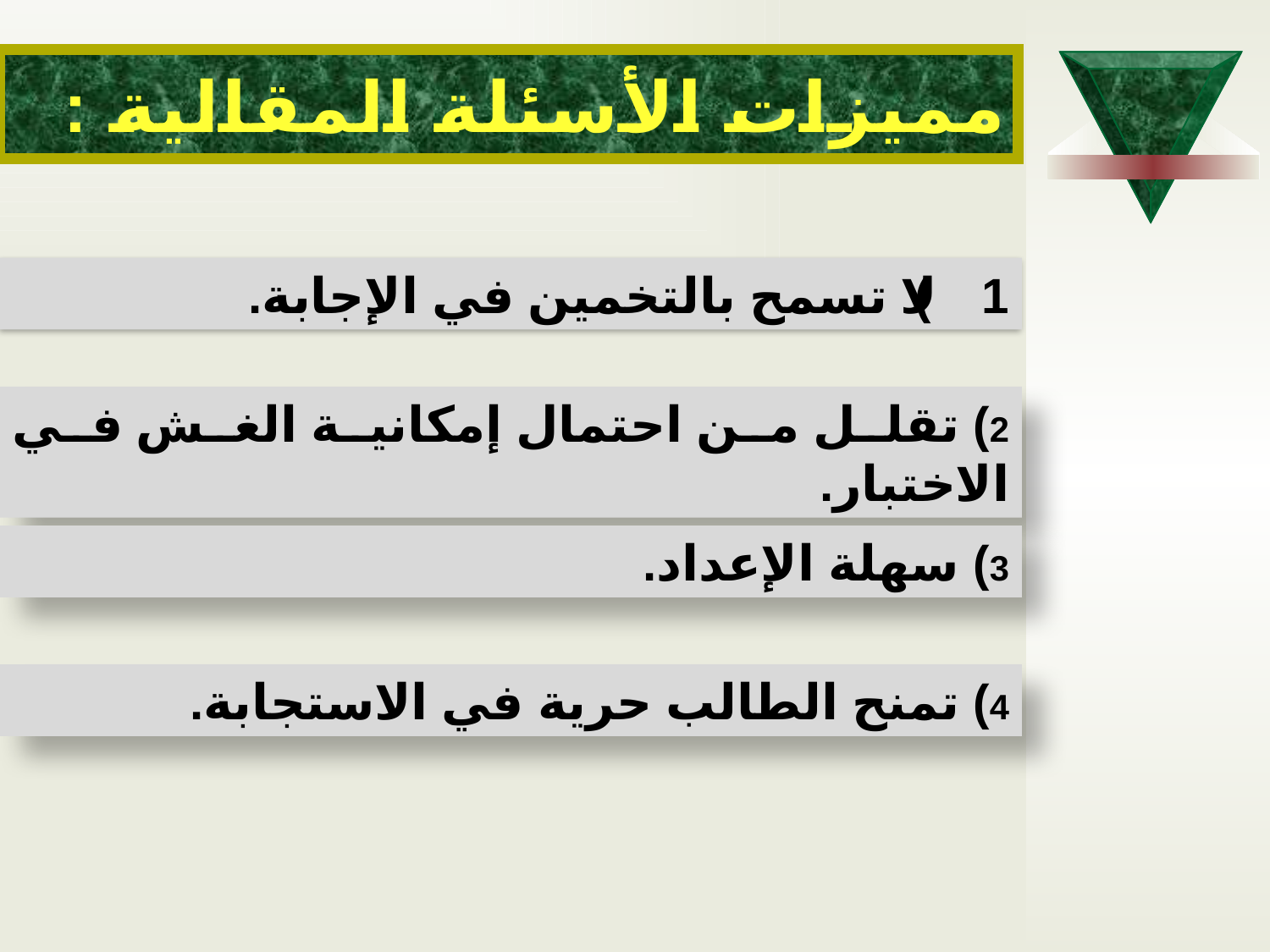

# مميزات الأسئلة المقالية :
1 ) لا تسمح بالتخمين في الإجابة.
2) تقلل من احتمال إمكانية الغش في الاختبار.
3) سهلة الإعداد.
4) تمنح الطالب حرية في الاستجابة.